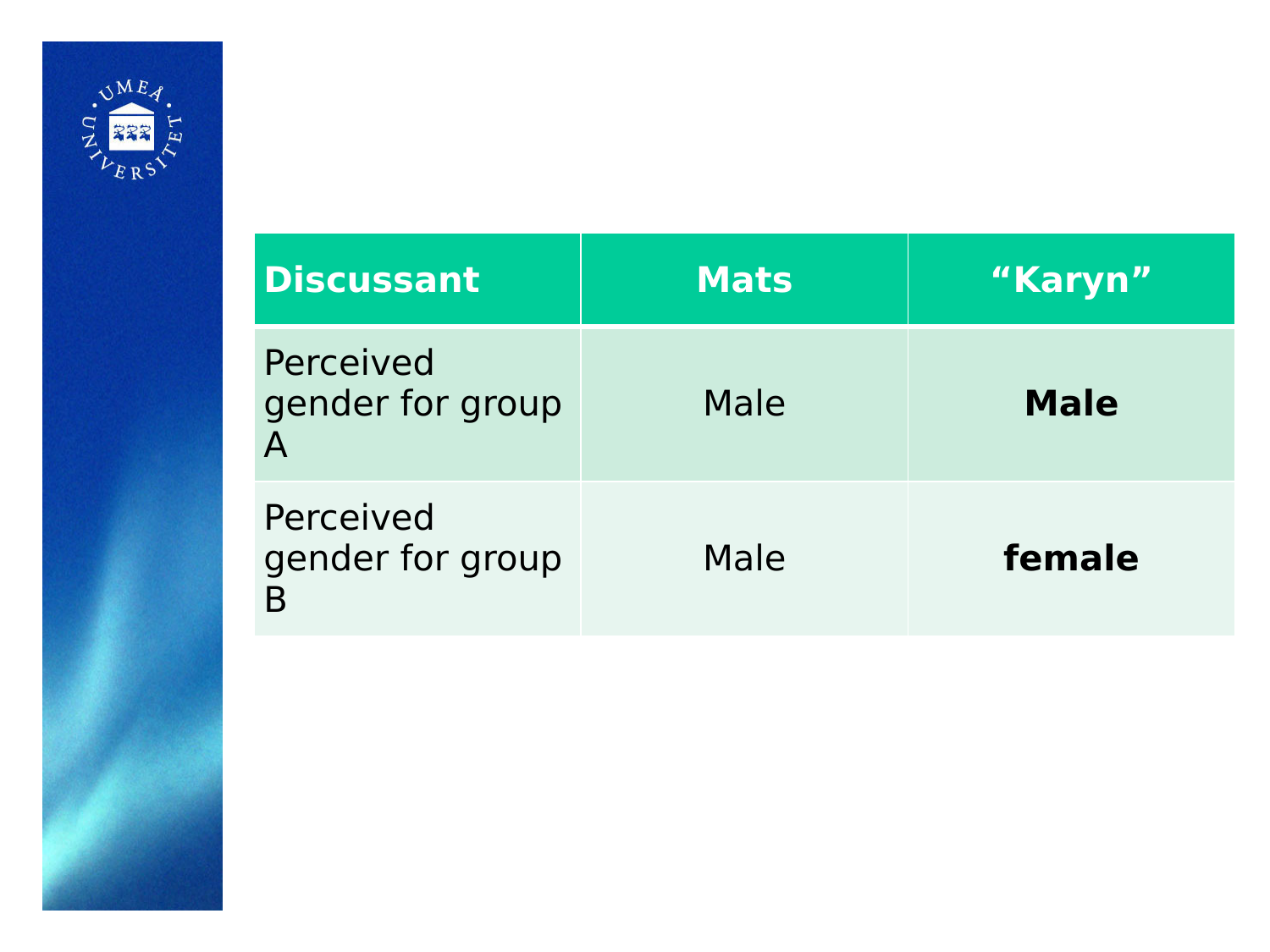

#
| Discussant | Mats | “Karyn” |
| --- | --- | --- |
| Perceived gender for group A | Male | Male |
| Perceived gender for group B | Male | female |